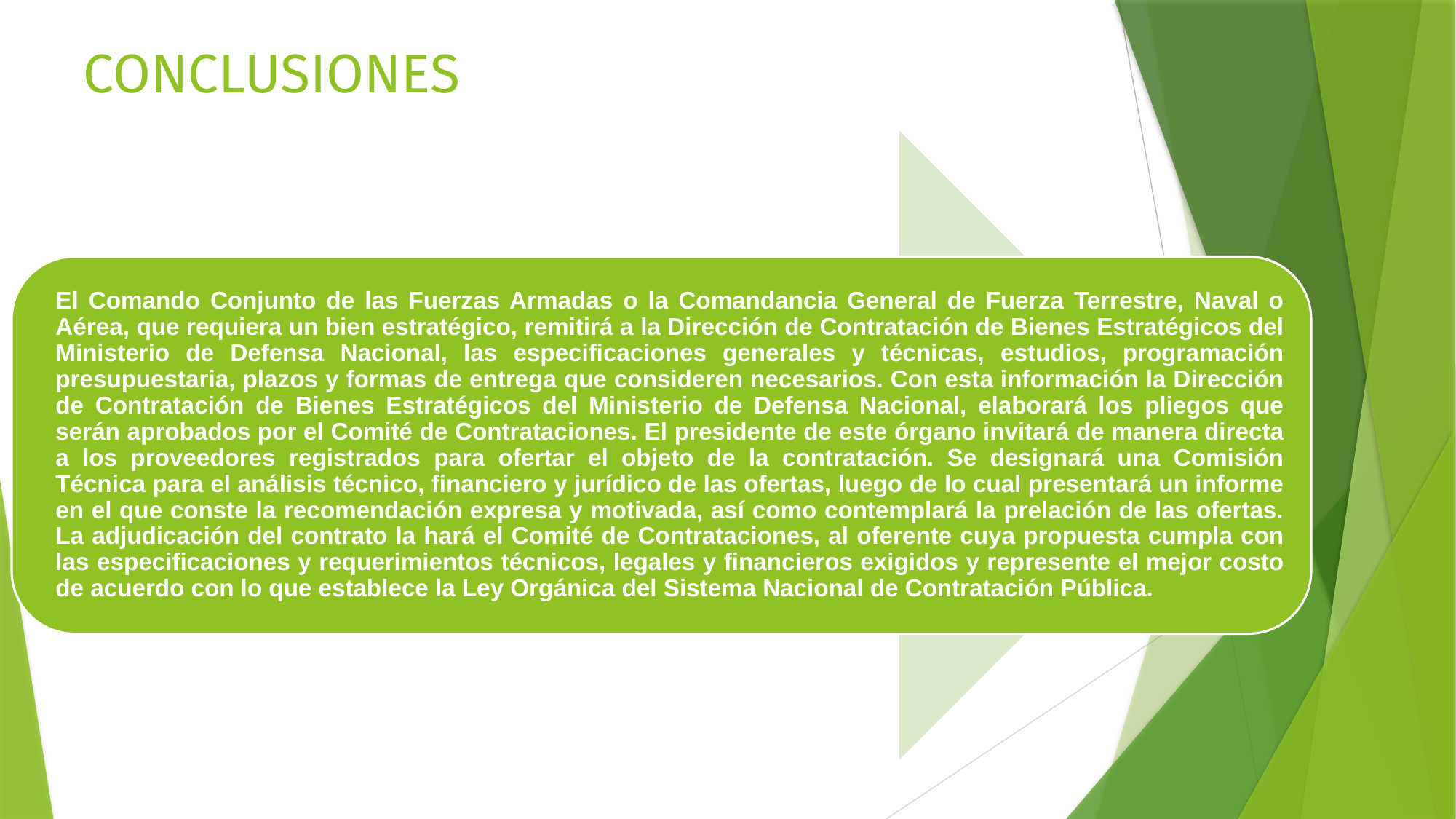

# CONCLUSIONES
El Comando Conjunto de las Fuerzas Armadas o la Comandancia General de Fuerza Terrestre, Naval o Aérea, que requiera un bien estratégico, remitirá a la Dirección de Contratación de Bienes Estratégicos del Ministerio de Defensa Nacional, las especificaciones generales y técnicas, estudios, programación presupuestaria, plazos y formas de entrega que consideren necesarios. Con esta información la Dirección de Contratación de Bienes Estratégicos del Ministerio de Defensa Nacional, elaborará los pliegos que serán aprobados por el Comité de Contrataciones. El presidente de este órgano invitará de manera directa a los proveedores registrados para ofertar el objeto de la contratación. Se designará una Comisión Técnica para el análisis técnico, financiero y jurídico de las ofertas, luego de lo cual presentará un informe en el que conste la recomendación expresa y motivada, así como contemplará la prelación de las ofertas. La adjudicación del contrato la hará el Comité de Contrataciones, al oferente cuya propuesta cumpla con las especificaciones y requerimientos técnicos, legales y financieros exigidos y represente el mejor costo de acuerdo con lo que establece la Ley Orgánica del Sistema Nacional de Contratación Pública.